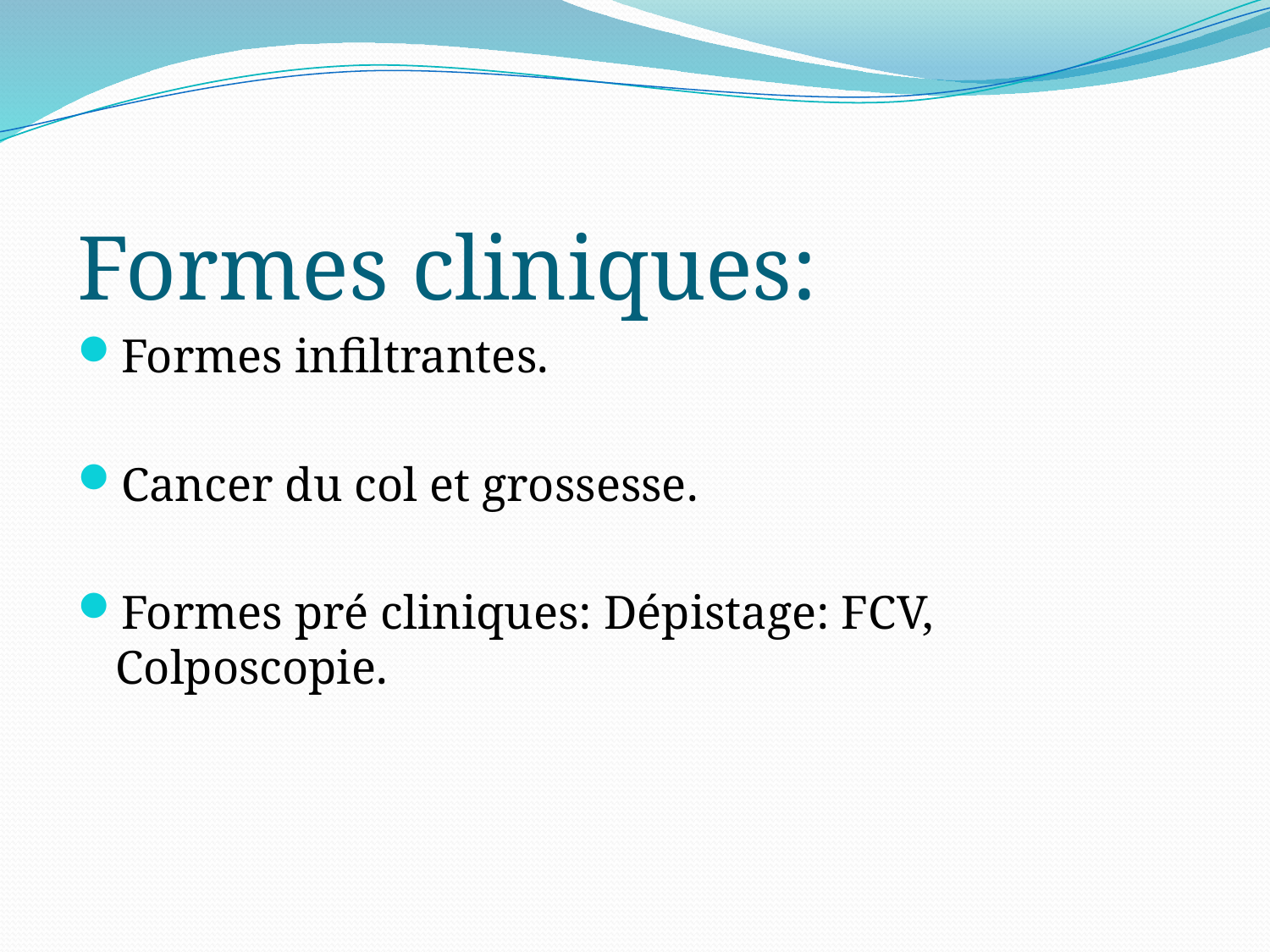

Formes cliniques:
Formes infiltrantes.

Cancer du col et grossesse.

Formes pré cliniques: Dépistage: FCV,  Colposcopie.